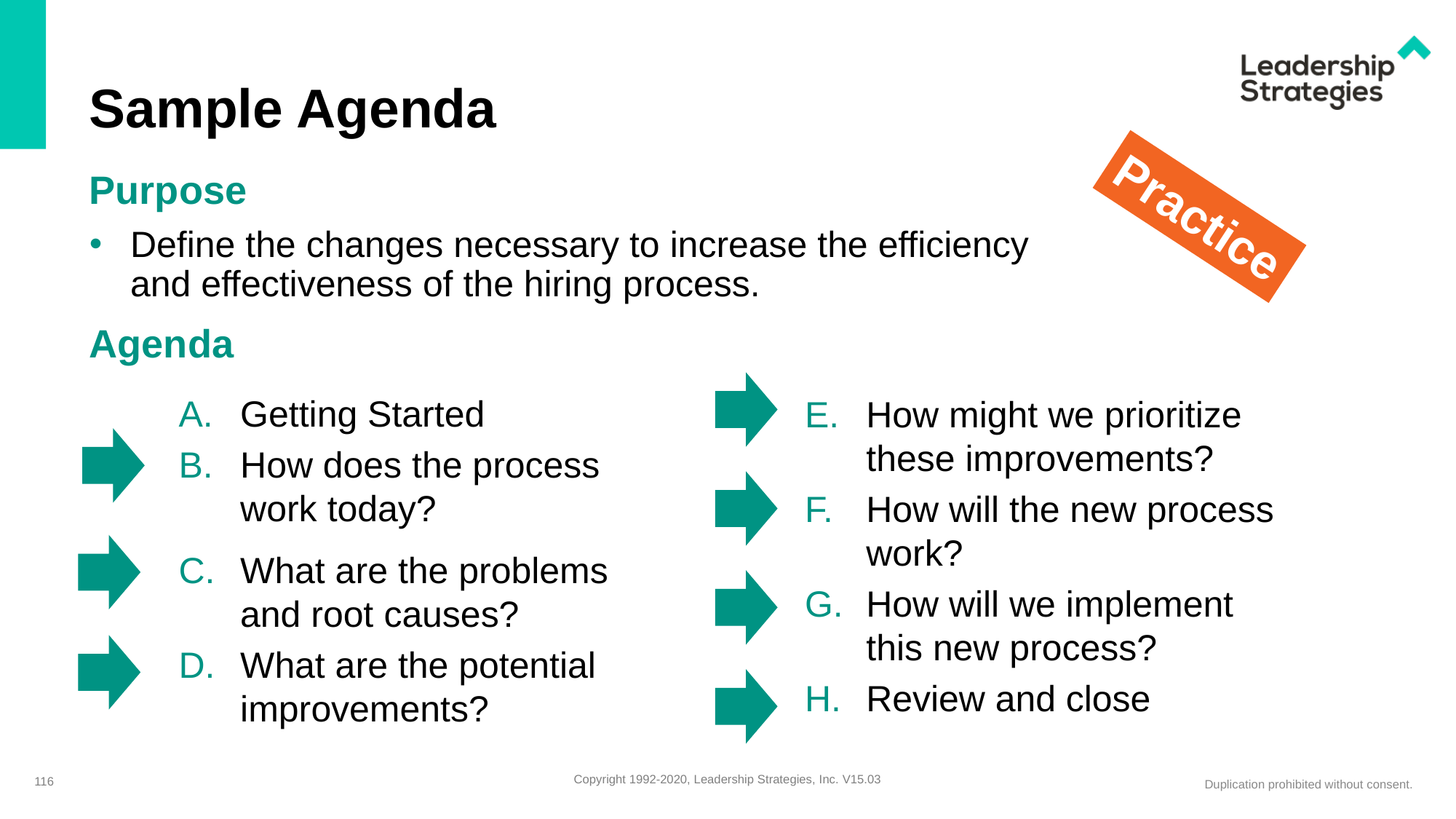

# Sample Agenda
Purpose
Practice
Define the changes necessary to increase the efficiency and effectiveness of the hiring process.
Agenda

Getting Started
How does the process work today?
What are the problems and root causes?
What are the potential improvements?
How might we prioritize these improvements?
How will the new process work?
How will we implement this new process?
Review and close

116
Copyright 1992-2020, Leadership Strategies, Inc. V15.03